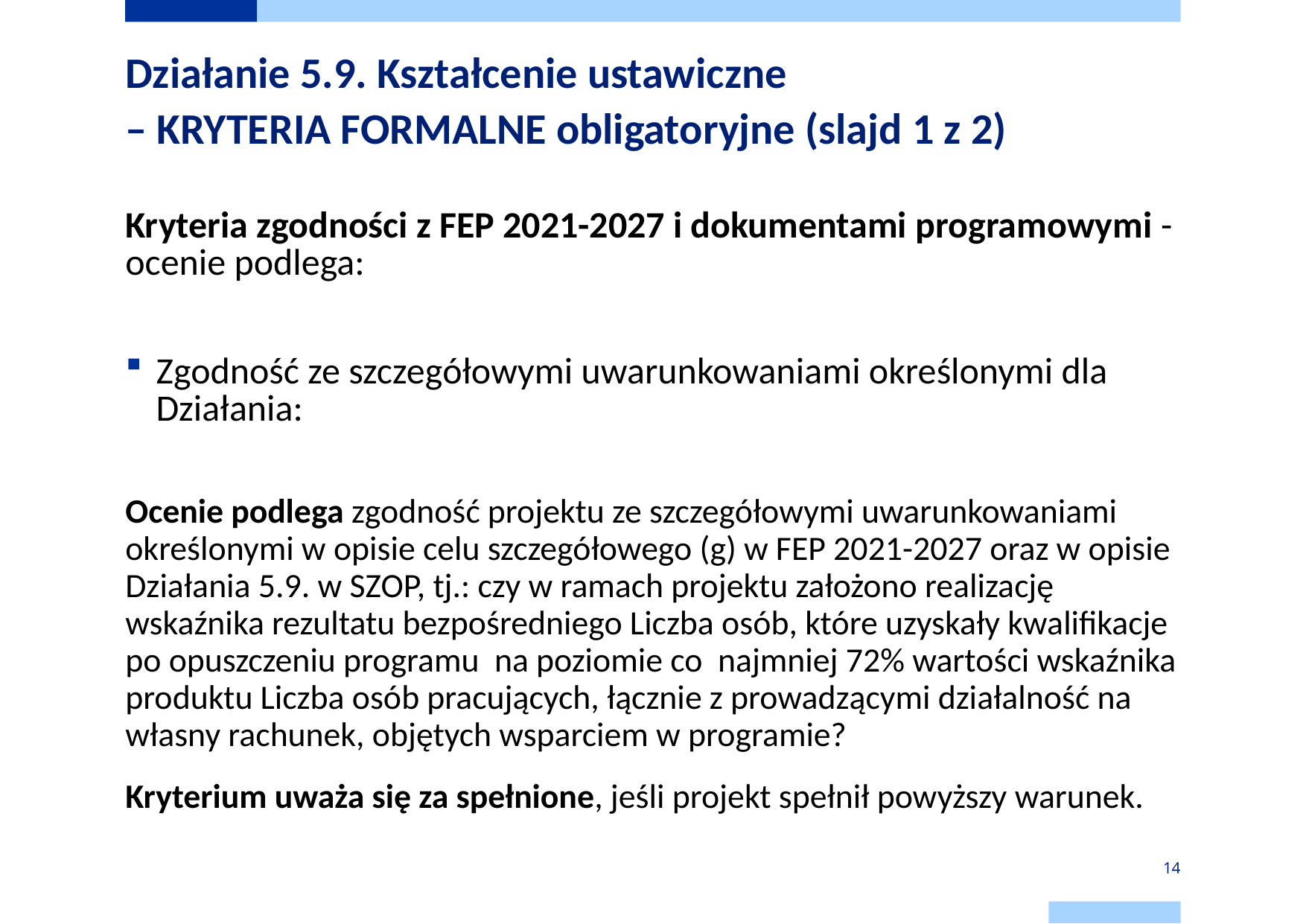

# Działanie 5.9. Kształcenie ustawiczne – KRYTERIA FORMALNE obligatoryjne (slajd 1 z 2)

Kryteria zgodności z FEP 2021-2027 i dokumentami programowymi - ocenie podlega:

Zgodność ze szczegółowymi uwarunkowaniami określonymi dla Działania:

Ocenie podlega zgodność projektu ze szczegółowymi uwarunkowaniami określonymi w opisie celu szczegółowego (g) w FEP 2021-2027 oraz w opisie Działania 5.9. w SZOP, tj.: czy w ramach projektu założono realizację wskaźnika rezultatu bezpośredniego Liczba osób, które uzyskały kwalifikacje po opuszczeniu programu  na poziomie co  najmniej 72% wartości wskaźnika produktu Liczba osób pracujących, łącznie z prowadzącymi działalność na własny rachunek, objętych wsparciem w programie?
Kryterium uważa się za spełnione, jeśli projekt spełnił powyższy warunek.
14